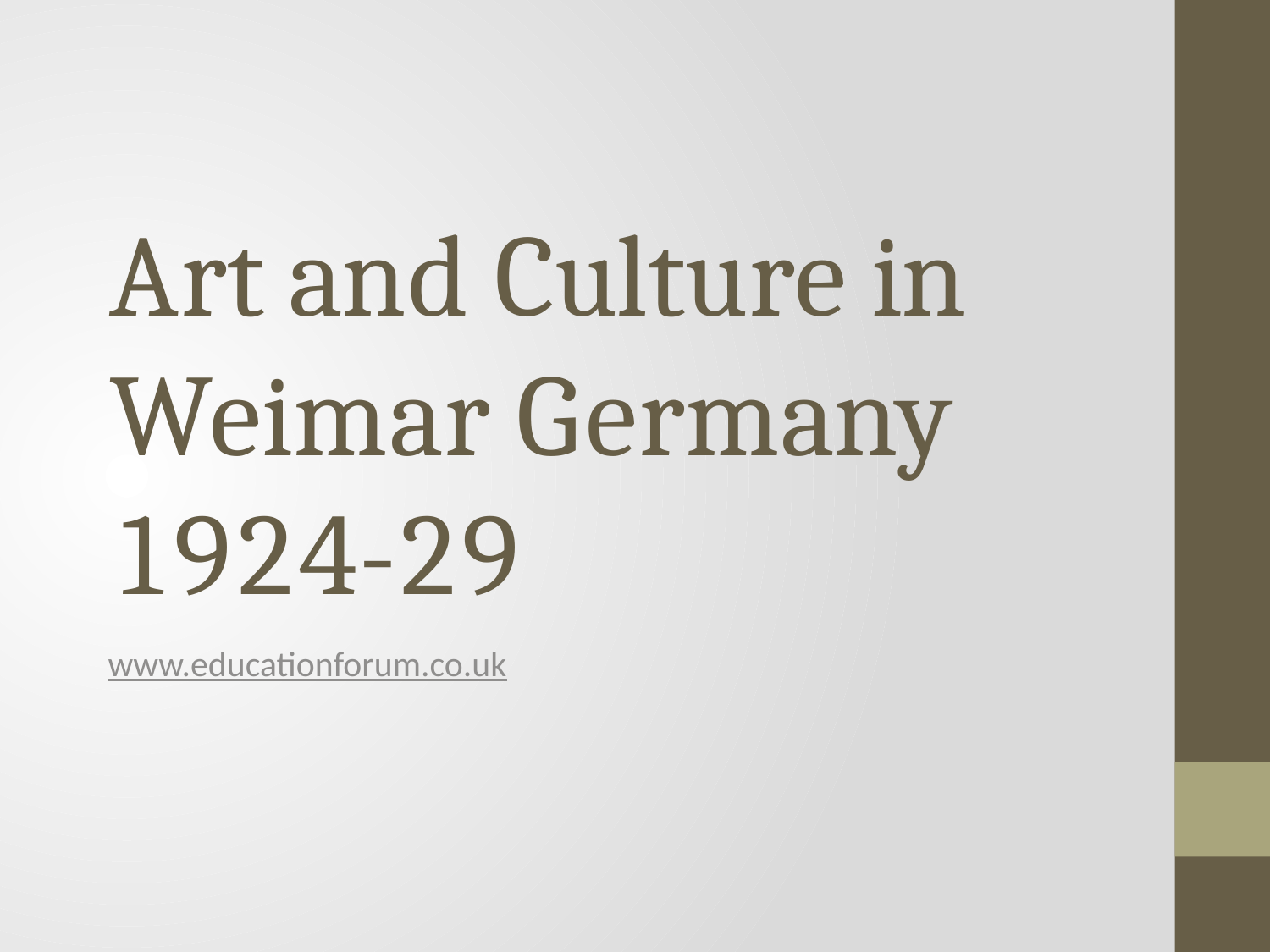

# Art and Culture in Weimar Germany 1924-29
www.educationforum.co.uk